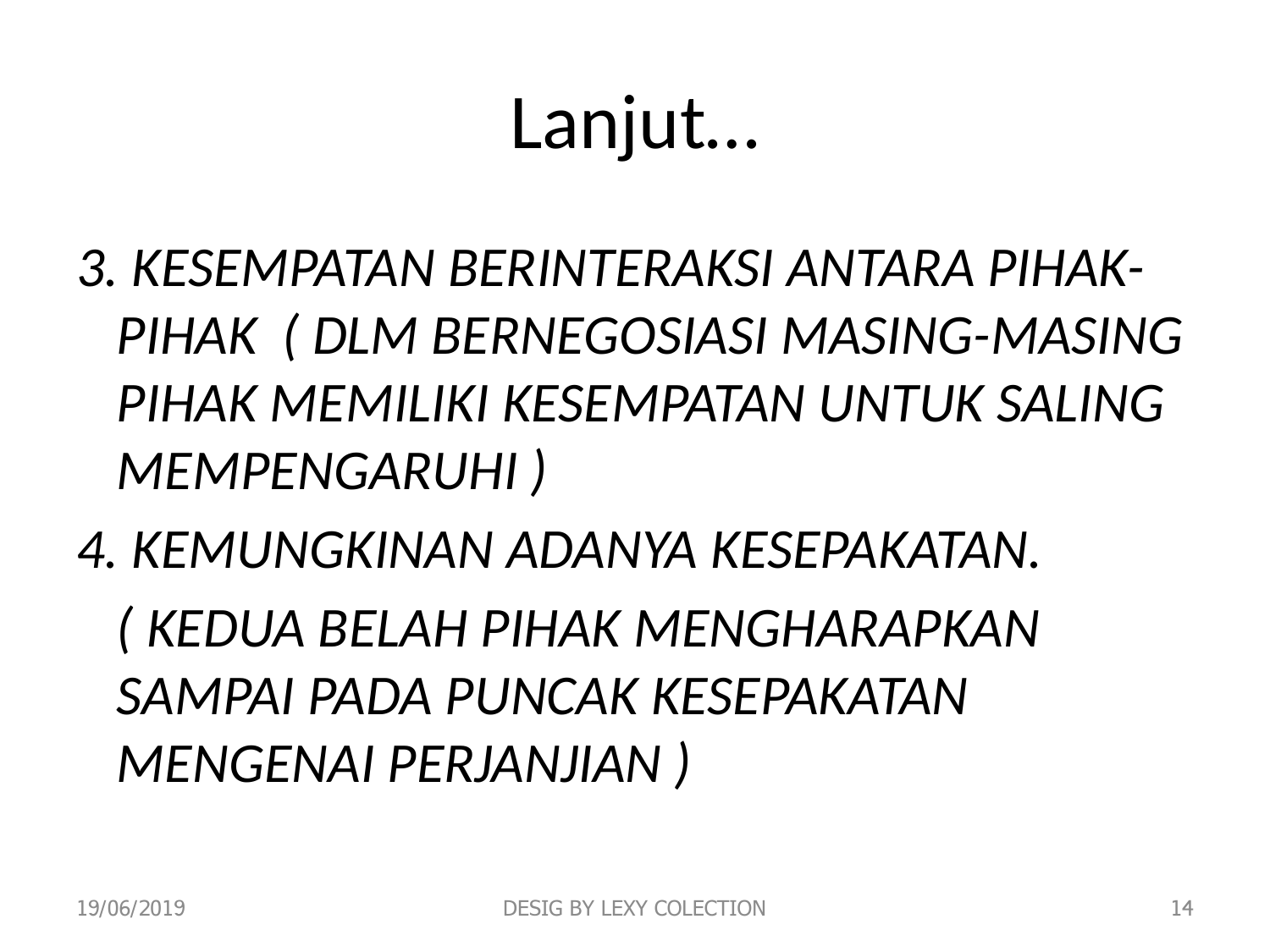

# Lanjut…
3. KESEMPATAN BERINTERAKSI ANTARA PIHAK-PIHAK  ( DLM BERNEGOSIASI MASING-MASING PIHAK MEMILIKI KESEMPATAN UNTUK SALING MEMPENGARUHI )
4. KEMUNGKINAN ADANYA KESEPAKATAN.
	( KEDUA BELAH PIHAK MENGHARAPKAN SAMPAI PADA PUNCAK KESEPAKATAN MENGENAI PERJANJIAN )

19/06/2019
DESIG BY LEXY COLECTION
14